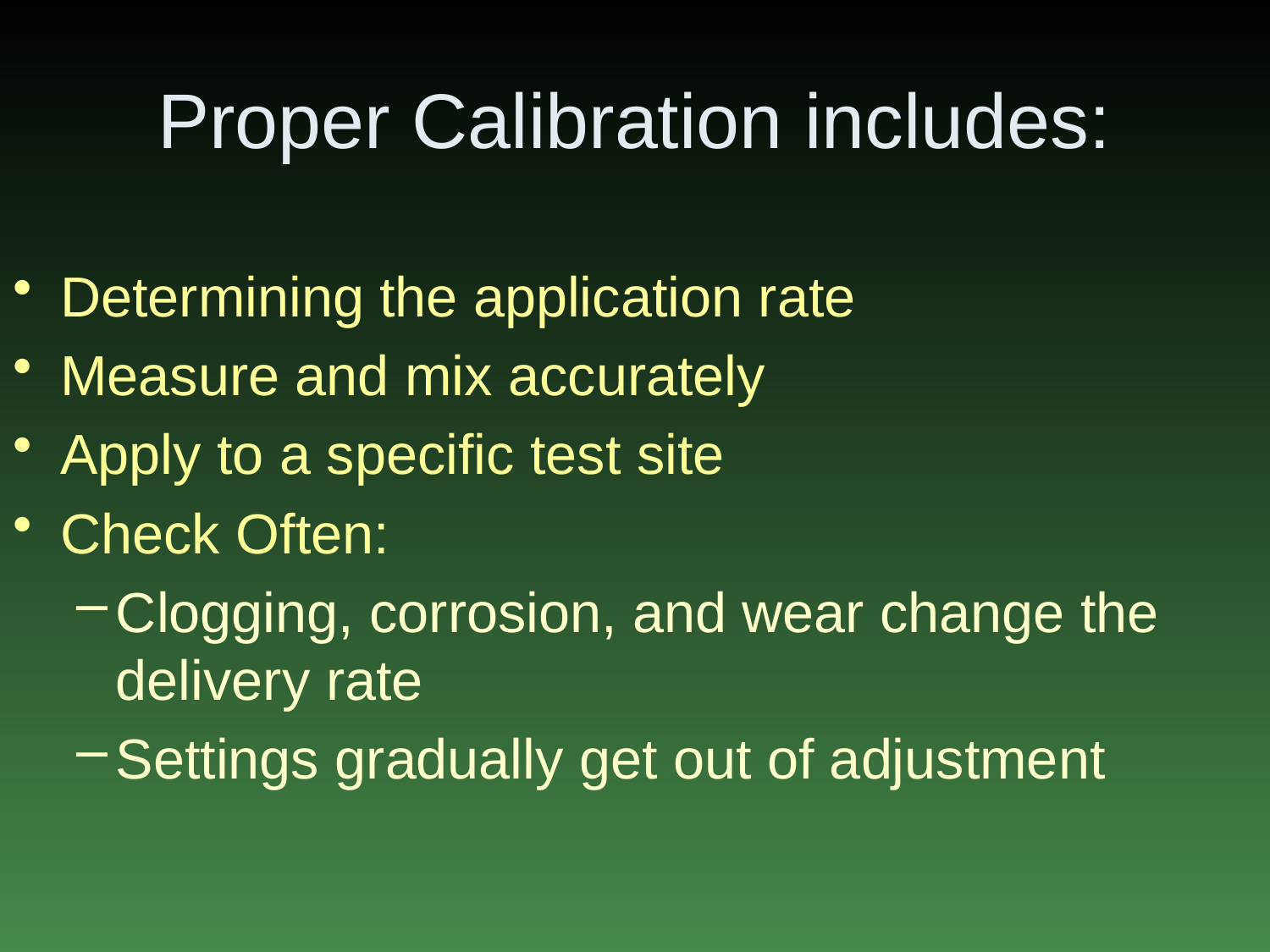

# Proper Calibration includes:
Determining the application rate
Measure and mix accurately
Apply to a specific test site
Check Often:
Clogging, corrosion, and wear change the delivery rate
Settings gradually get out of adjustment